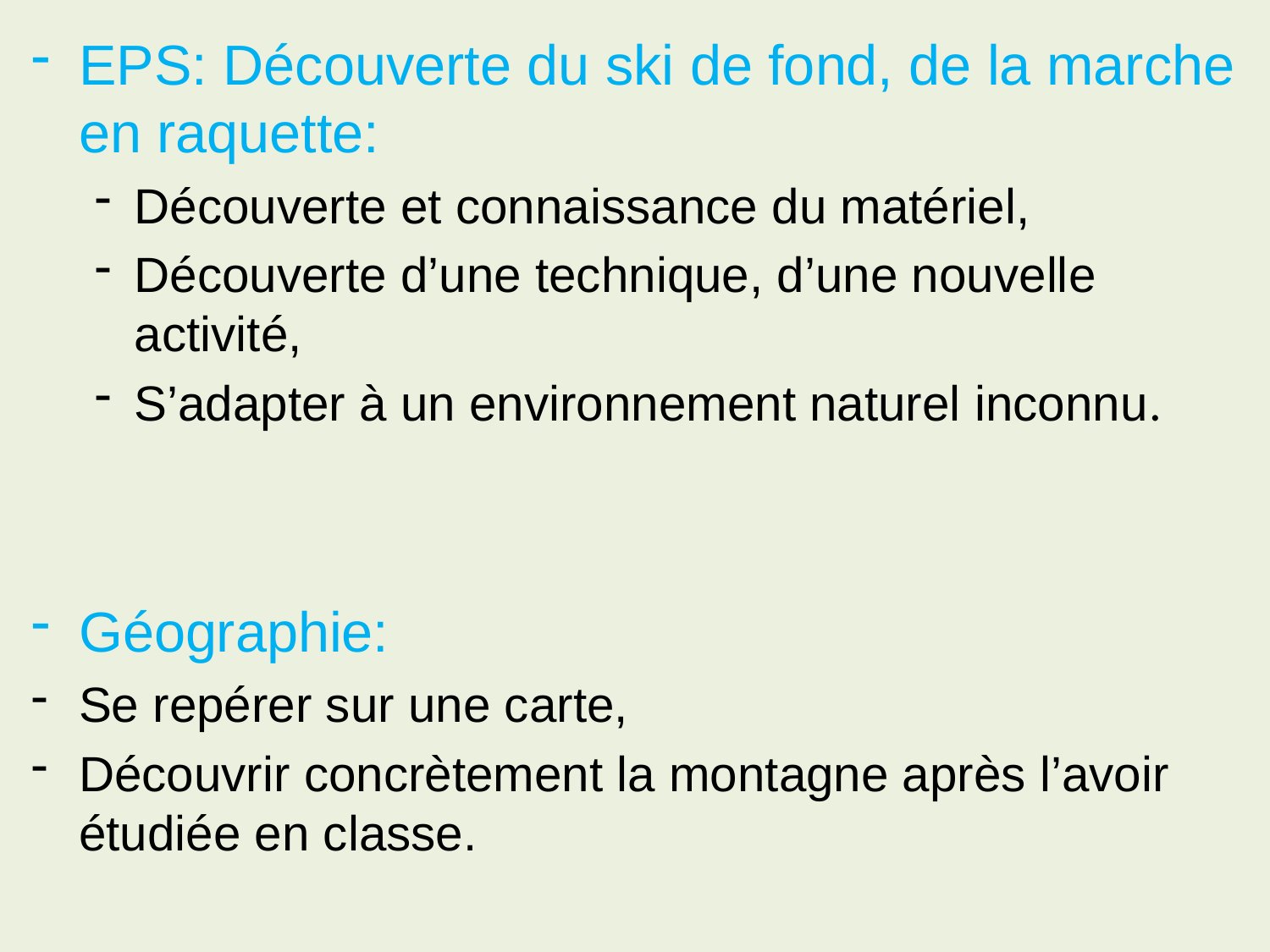

EPS: Découverte du ski de fond, de la marche en raquette:
Découverte et connaissance du matériel,
Découverte d’une technique, d’une nouvelle activité,
S’adapter à un environnement naturel inconnu.

Géographie:
Se repérer sur une carte,
Découvrir concrètement la montagne après l’avoir étudiée en classe.